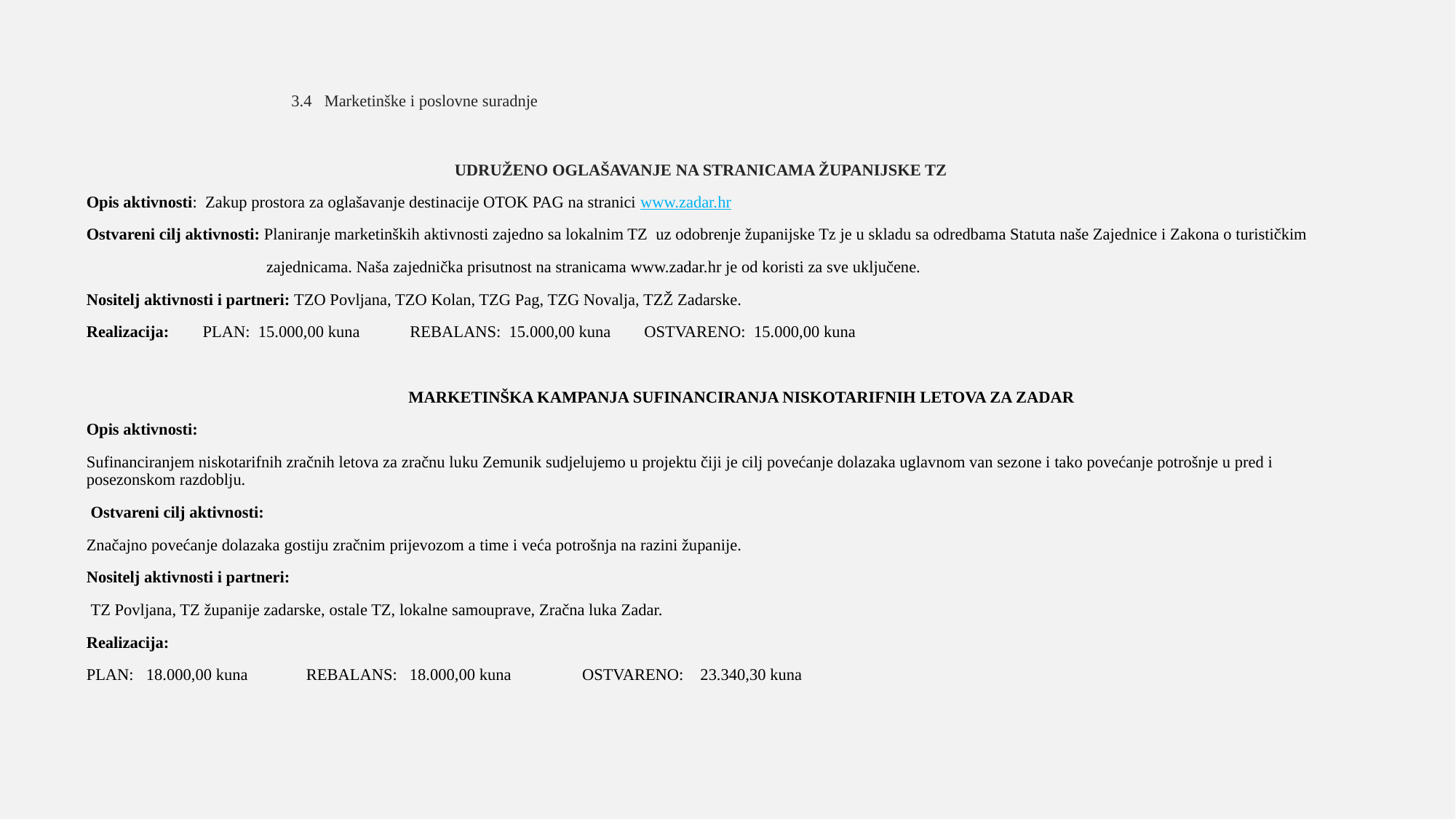

3.4   Marketinške i poslovne suradnje

                                                                                        UDRUŽENO OGLAŠAVANJE NA STRANICAMA ŽUPANIJSKE TZ
Opis aktivnosti:  Zakup prostora za oglašavanje destinacije OTOK PAG na stranici www.zadar.hr
Ostvareni cilj aktivnosti: Planiranje marketinških aktivnosti zajedno sa lokalnim TZ  uz odobrenje županijske Tz je u skladu sa odredbama Statuta naše Zajednice i Zakona o turističkim
                                           zajednicama. Naša zajednička prisutnost na stranicama www.zadar.hr je od koristi za sve uključene.
Nositelj aktivnosti i partneri: TZO Povljana, TZO Kolan, TZG Pag, TZG Novalja, TZŽ Zadarske.
Realizacija:        PLAN:  15.000,00 kuna            REBALANS:  15.000,00 kuna        OSTVARENO:  15.000,00 kuna

                                                                             MARKETINŠKA KAMPANJA SUFINANCIRANJA NISKOTARIFNIH LETOVA ZA ZADAR
Opis aktivnosti:
Sufinanciranjem niskotarifnih zračnih letova za zračnu luku Zemunik sudjelujemo u projektu čiji je cilj povećanje dolazaka uglavnom van sezone i tako povećanje potrošnje u pred i posezonskom razdoblju.
 Ostvareni cilj aktivnosti:
Značajno povećanje dolazaka gostiju zračnim prijevozom a time i veća potrošnja na razini županije.
Nositelj aktivnosti i partneri:
 TZ Povljana, TZ županije zadarske, ostale TZ, lokalne samouprave, Zračna luka Zadar.
Realizacija:
PLAN:   18.000,00 kuna              REBALANS:   18.000,00 kuna                 OSTVARENO:    23.340,30 kuna